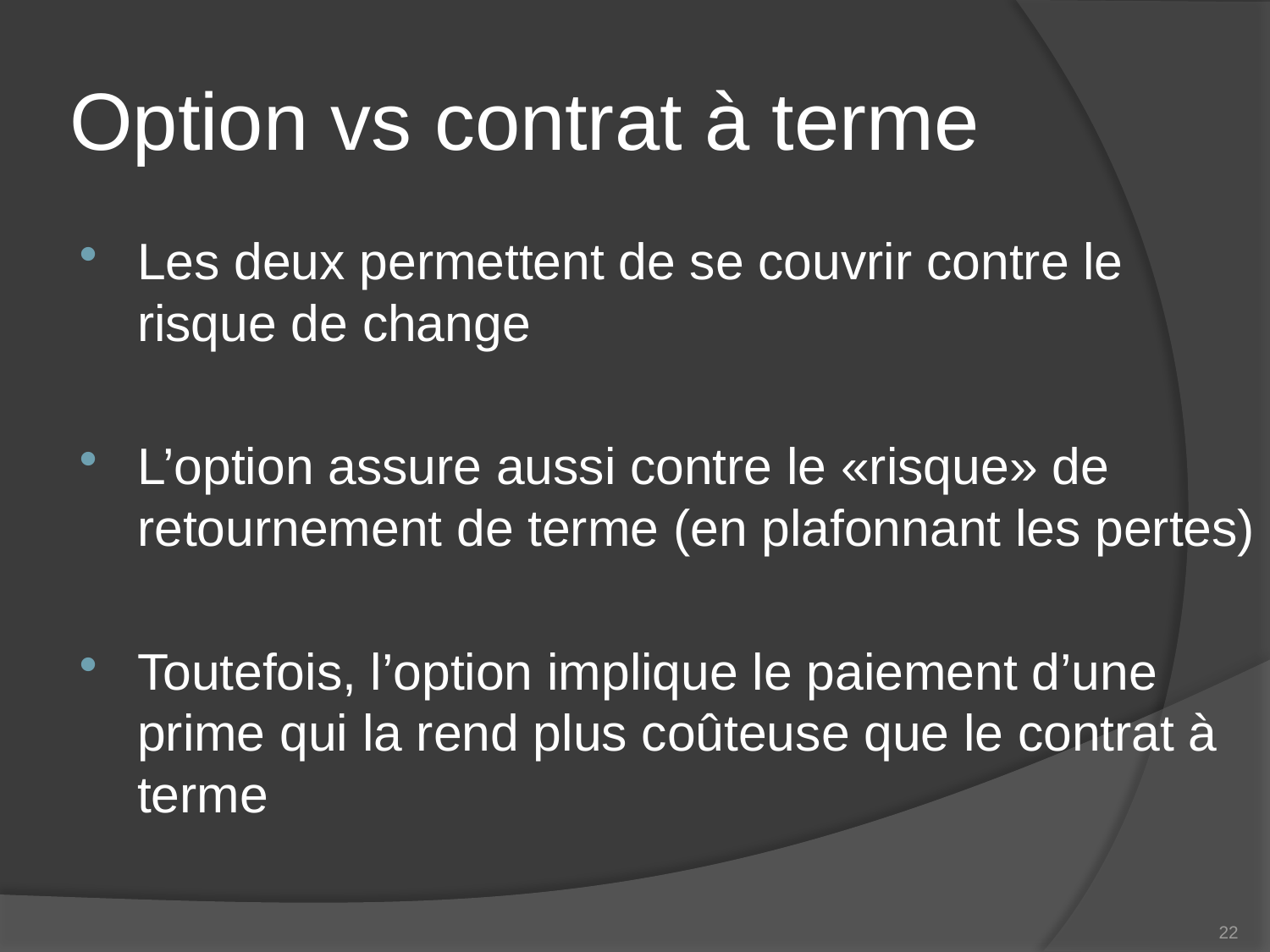

# Option vs contrat à terme
Les deux permettent de se couvrir contre le risque de change

L’option assure aussi contre le «risque» de retournement de terme (en plafonnant les pertes)

Toutefois, l’option implique le paiement d’une prime qui la rend plus coûteuse que le contrat à terme
22